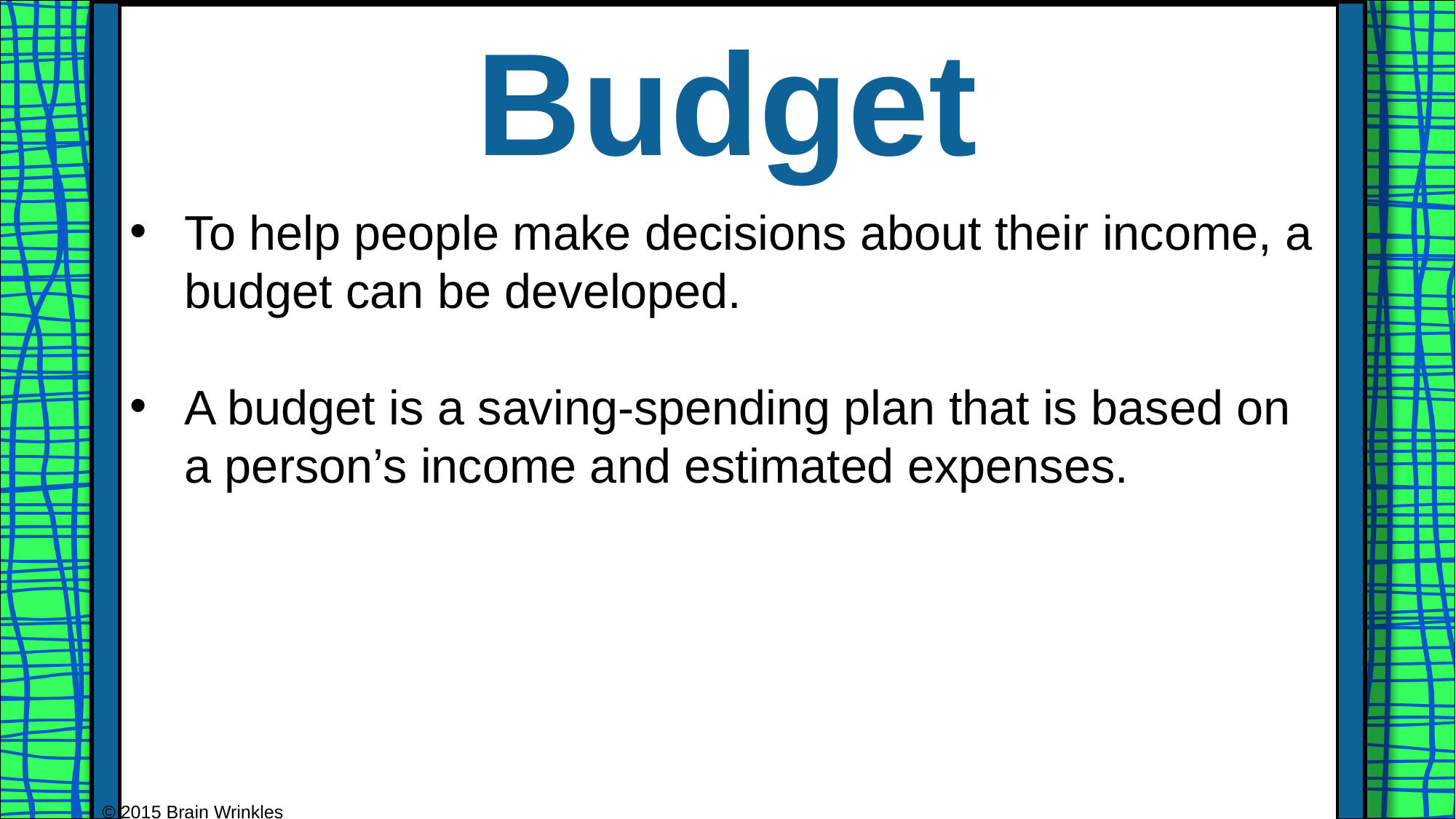

Budget

To help people make decisions about their income, a budget can be developed.

A budget is a saving-spending plan that is based on a person’s income and estimated expenses.

© 2015 Brain Wrinkles